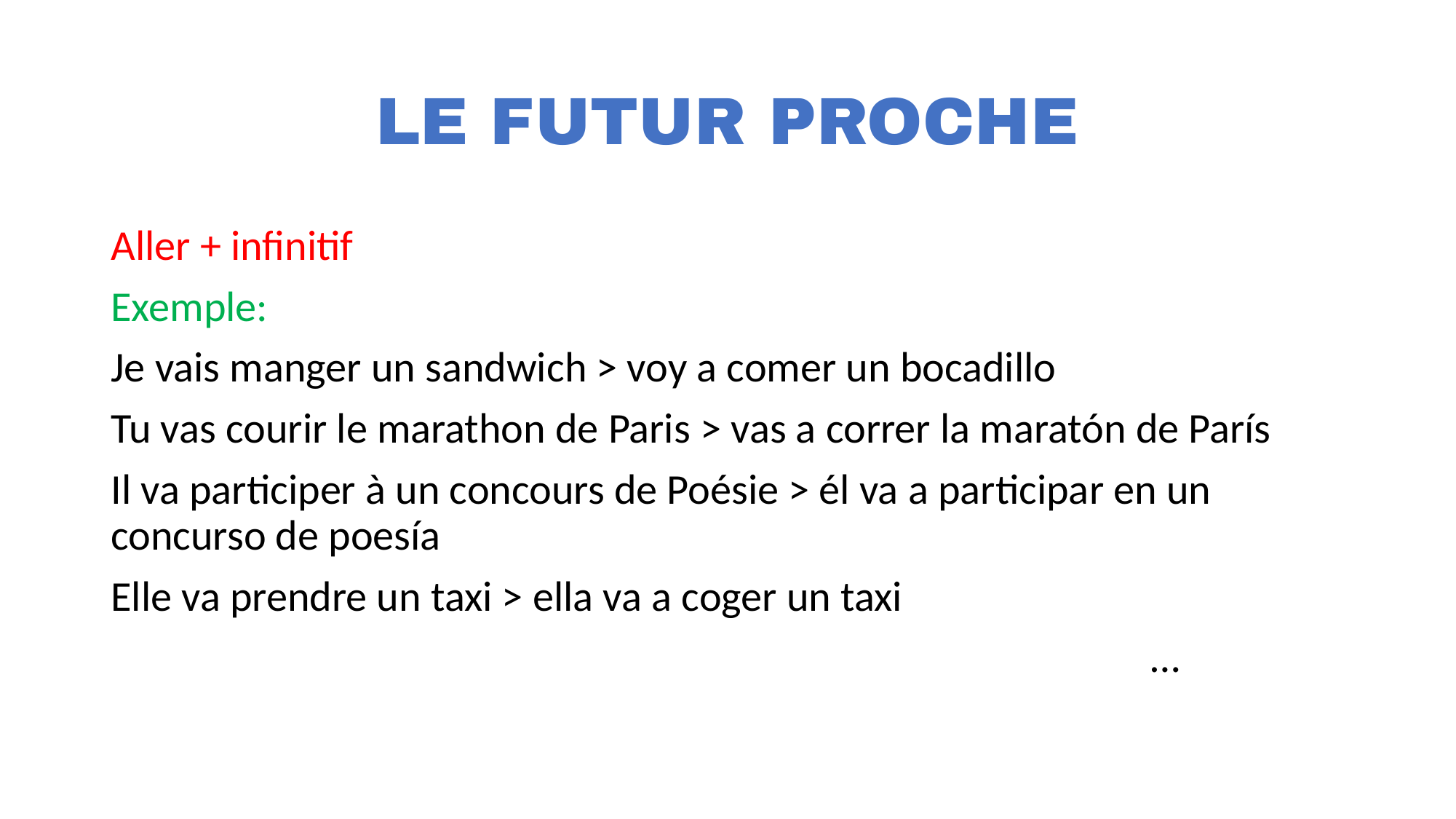

# LE FUTUR PROCHE
Aller + infinitif
Exemple:
Je vais manger un sandwich > voy a comer un bocadillo
Tu vas courir le marathon de Paris > vas a correr la maratón de París
Il va participer à un concours de Poésie > él va a participar en un concurso de poesía
Elle va prendre un taxi > ella va a coger un taxi
                                                                                                            …